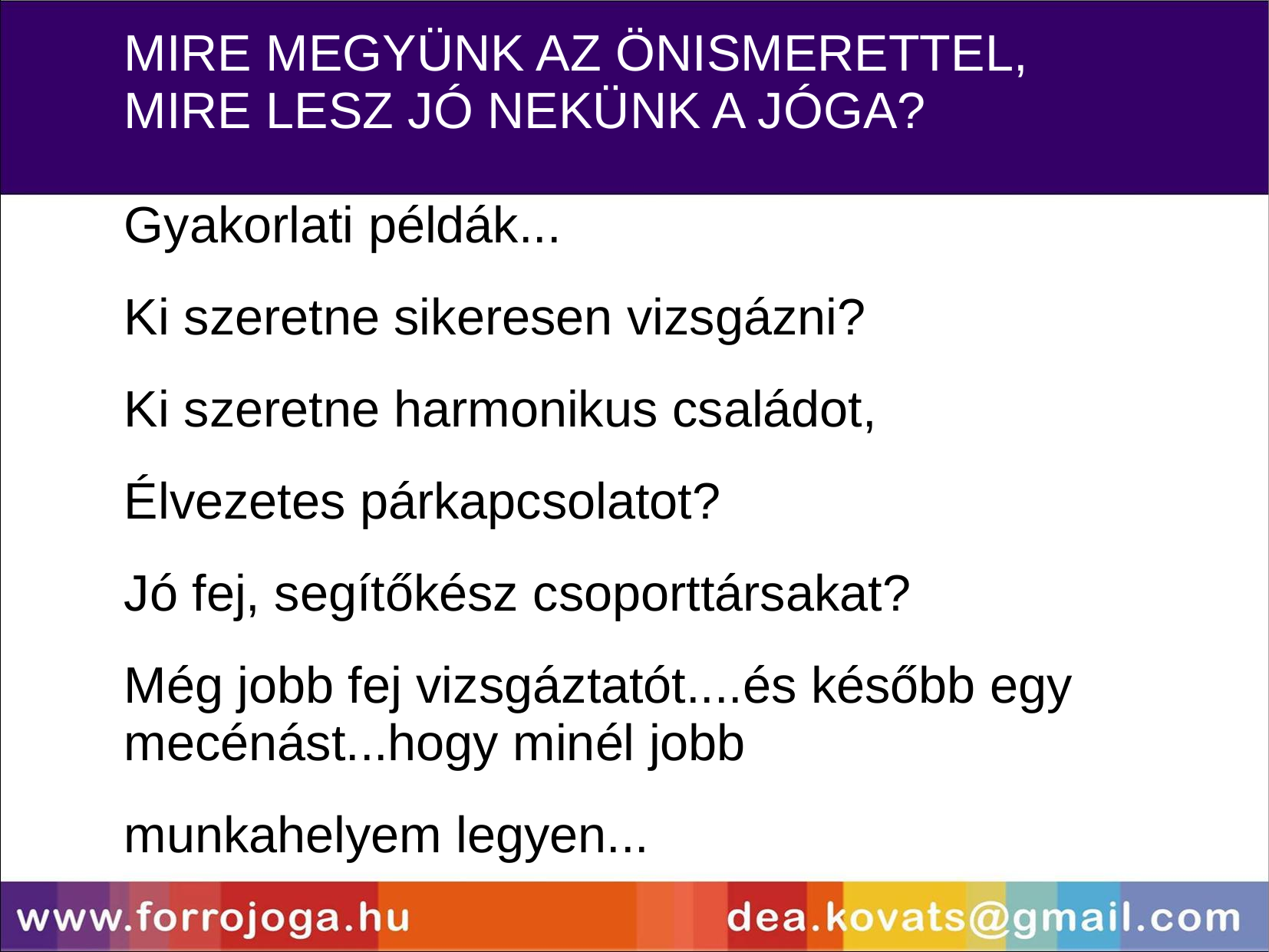

MIRE MEGYÜNK AZ ÖNISMERETTEL,
MIRE LESZ JÓ NEKÜNK A JÓGA?
Gyakorlati példák...
Ki szeretne sikeresen vizsgázni?
Ki szeretne harmonikus családot,
Élvezetes párkapcsolatot?
Jó fej, segítőkész csoporttársakat?
Még jobb fej vizsgáztatót....és később egy mecénást...hogy minél jobb
munkahelyem legyen...